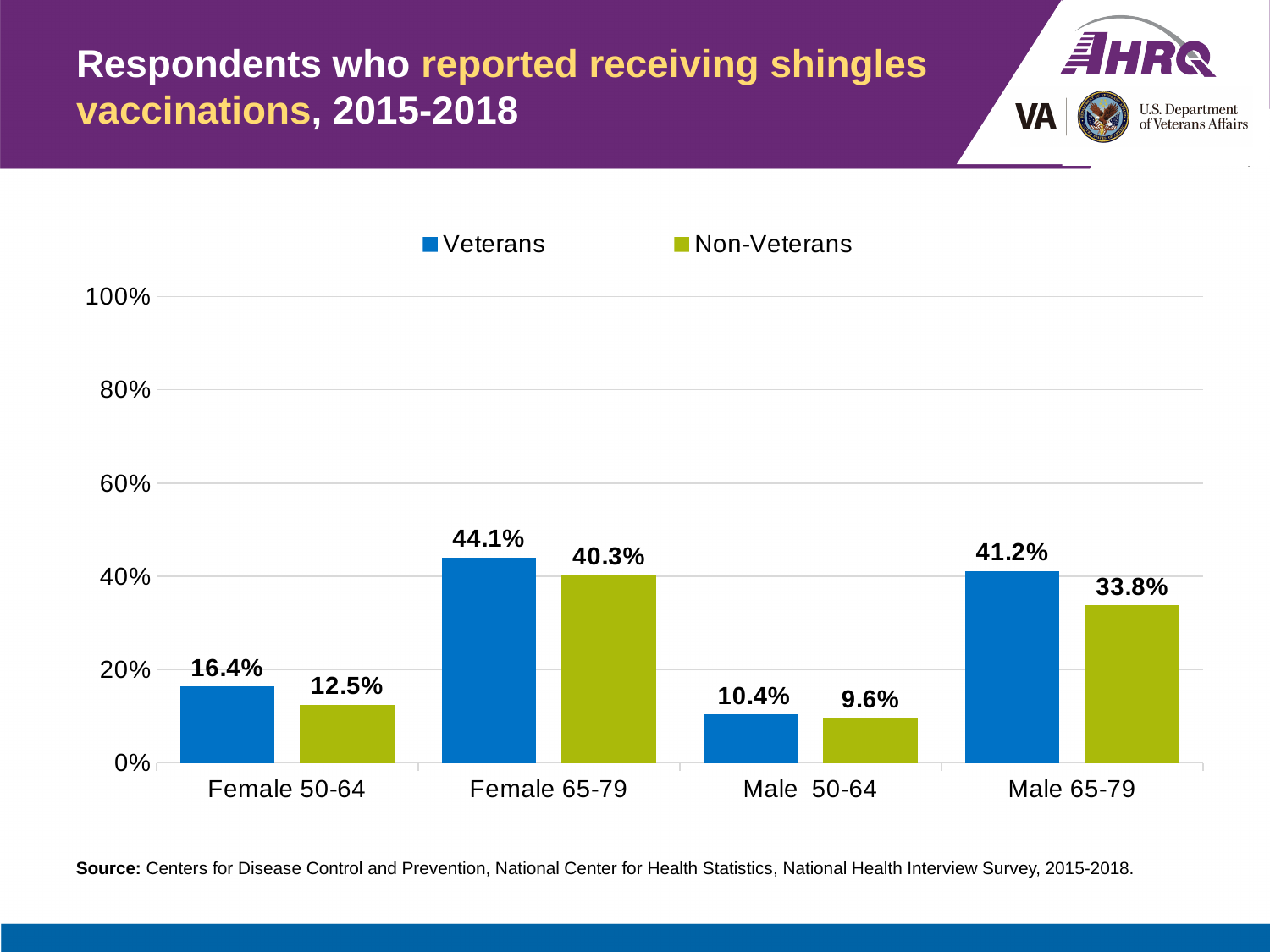

# Respondents who reported receiving shingles vaccinations, 2015-2018

### Chart

| Category | Veterans | Non-Veterans |
|---|---|---|
| Female 50-64 | 0.164 | 0.125 |
| Female 65-79 | 0.441 | 0.403 |
| Male  50-64 | 0.104 | 0.096 |
| Male 65-79 | 0.412 | 0.338 |
Source: Centers for Disease Control and Prevention, National Center for Health Statistics, National Health Interview Survey, 2015-2018.